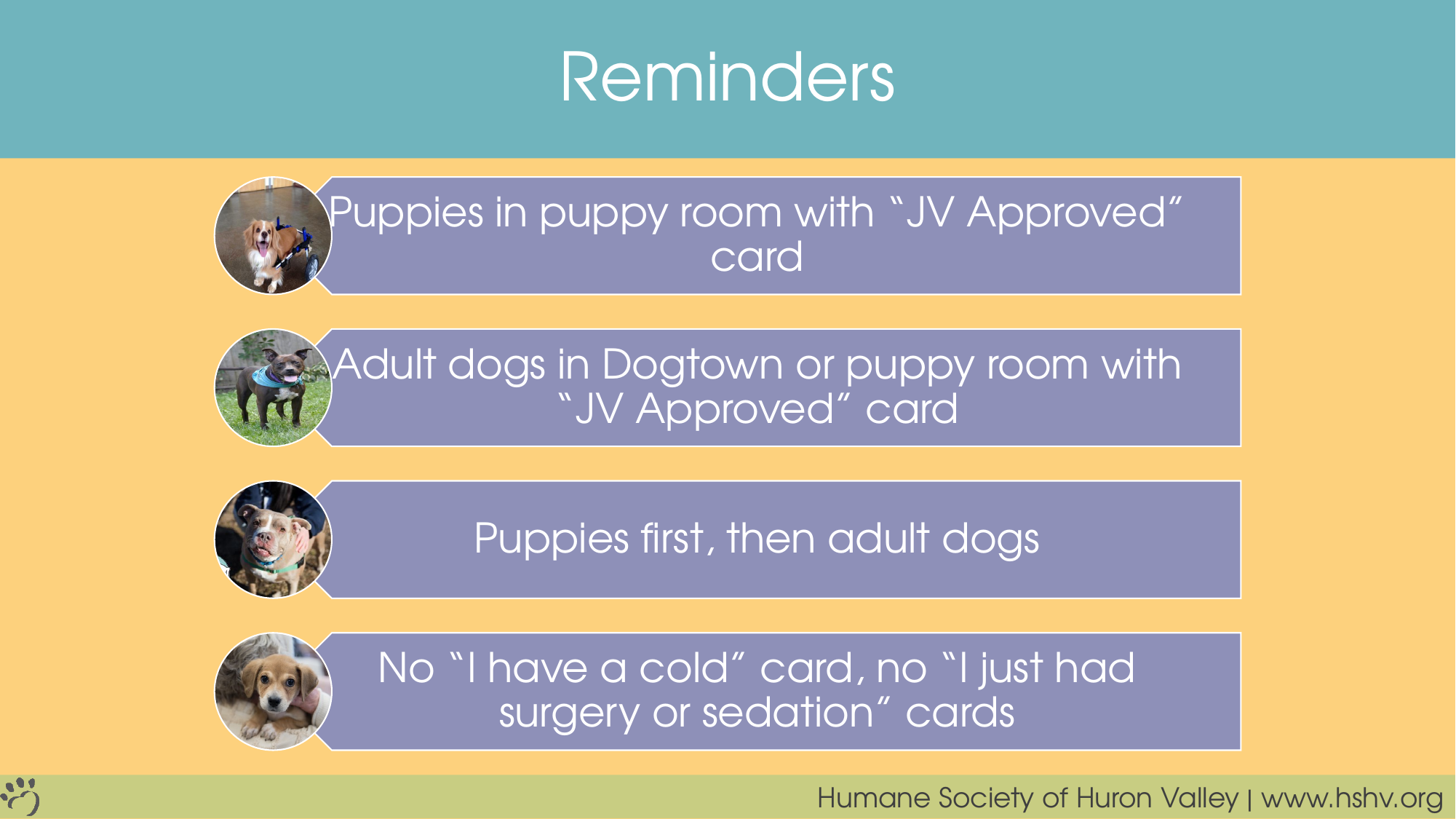

# Reminders
Puppies in puppy room with “JV Approved” card
Adult dogs in Dogtown or puppy room with “JV Approved” card
Puppies first, then adult dogs
No “I have a cold” card, no “I just had surgery or sedation” cards